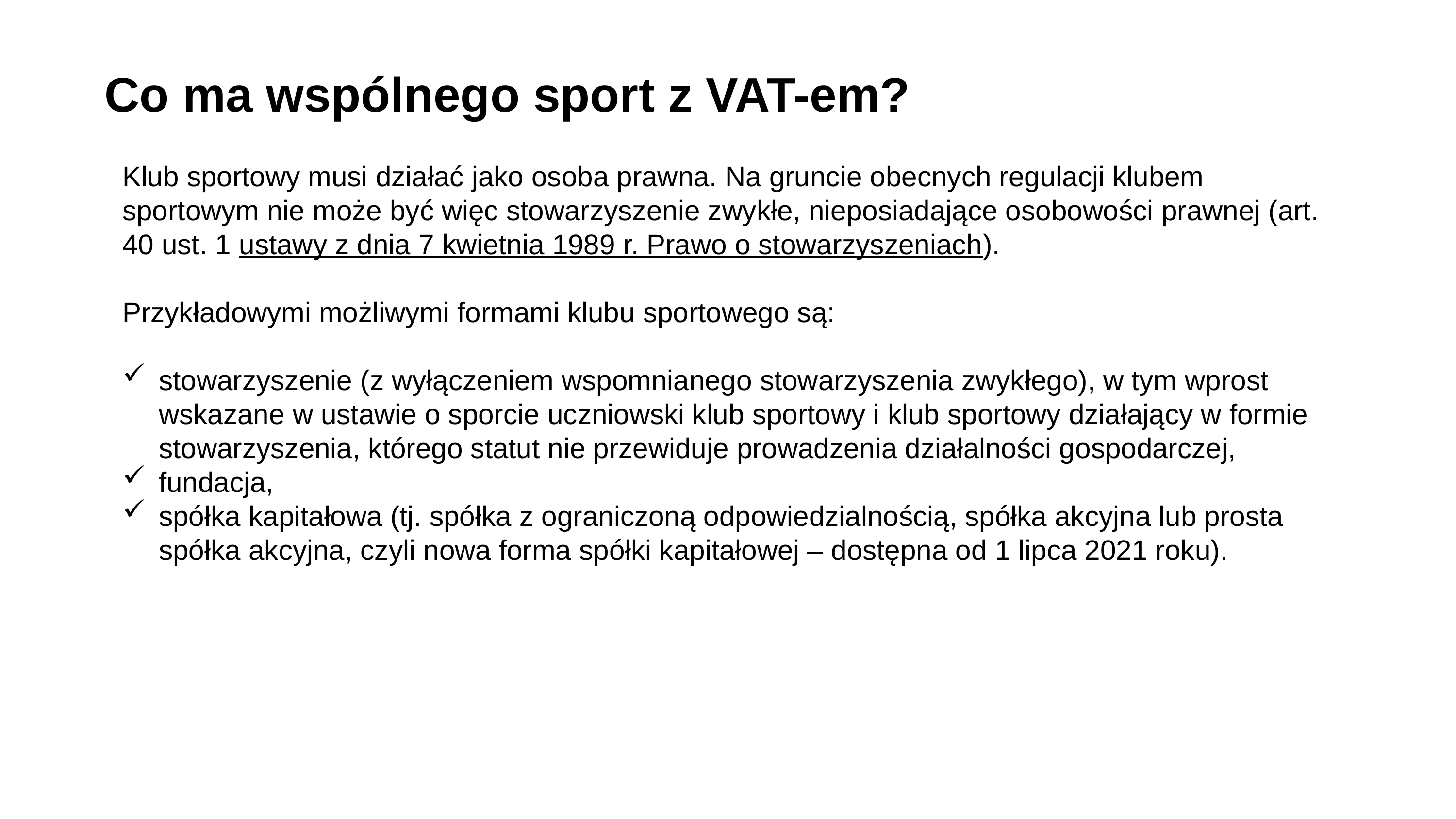

Co ma wspólnego sport z VAT-em?
Klub sportowy musi działać jako osoba prawna. Na gruncie obecnych regulacji klubem sportowym nie może być więc stowarzyszenie zwykłe, nieposiadające osobowości prawnej (art. 40 ust. 1 ustawy z dnia 7 kwietnia 1989 r. Prawo o stowarzyszeniach).

Przykładowymi możliwymi formami klubu sportowego są:

stowarzyszenie (z wyłączeniem wspomnianego stowarzyszenia zwykłego), w tym wprost wskazane w ustawie o sporcie uczniowski klub sportowy i klub sportowy działający w formie stowarzyszenia, którego statut nie przewiduje prowadzenia działalności gospodarczej,
fundacja,
spółka kapitałowa (tj. spółka z ograniczoną odpowiedzialnością, spółka akcyjna lub prosta spółka akcyjna, czyli nowa forma spółki kapitałowej – dostępna od 1 lipca 2021 roku).